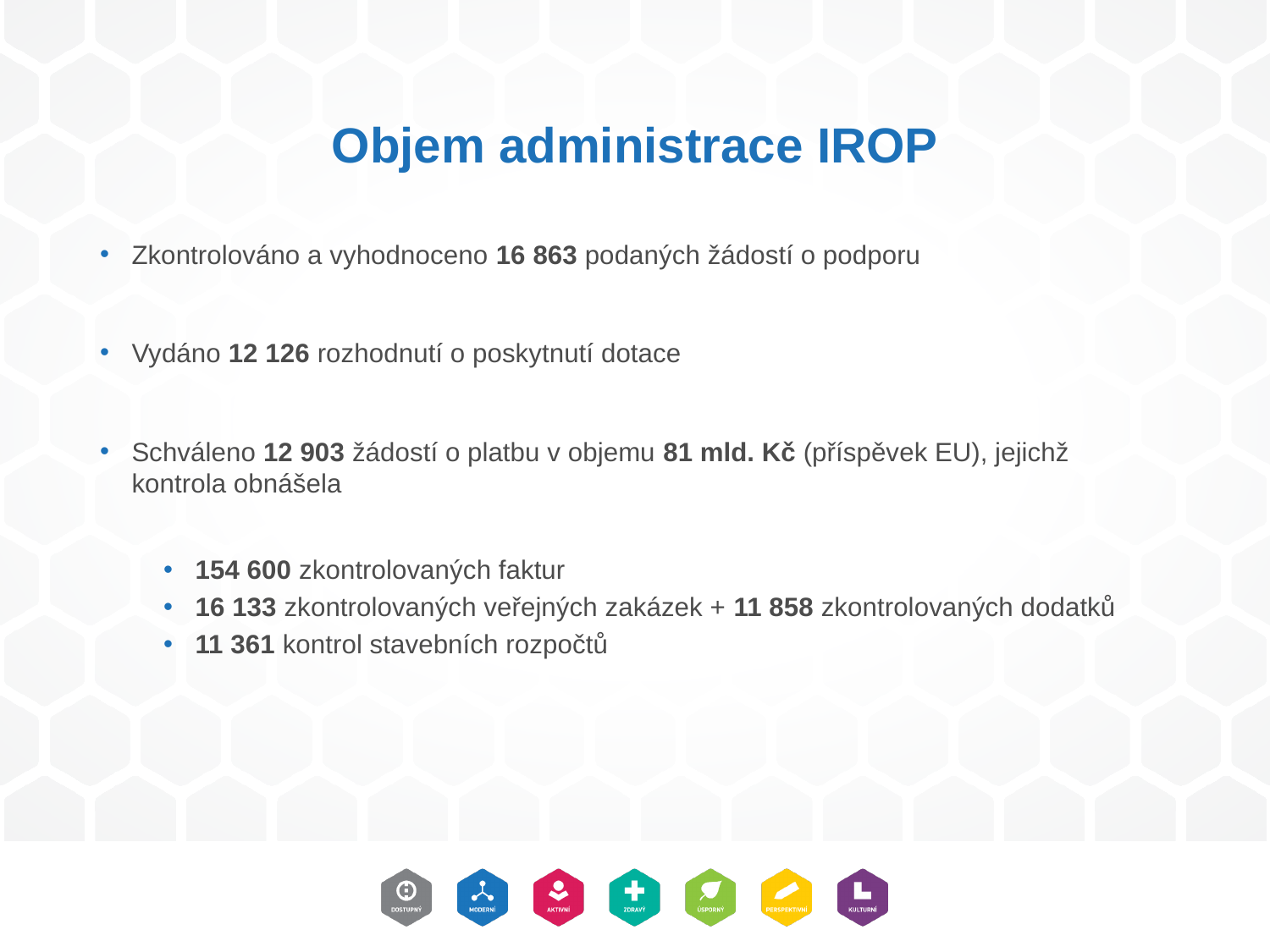

# Objem administrace IROP
Zkontrolováno a vyhodnoceno 16 863 podaných žádostí o podporu

Vydáno 12 126 rozhodnutí o poskytnutí dotace

Schváleno 12 903 žádostí o platbu v objemu 81 mld. Kč (příspěvek EU), jejichž kontrola obnášela

154 600 zkontrolovaných faktur
16 133 zkontrolovaných veřejných zakázek + 11 858 zkontrolovaných dodatků
11 361 kontrol stavebních rozpočtů